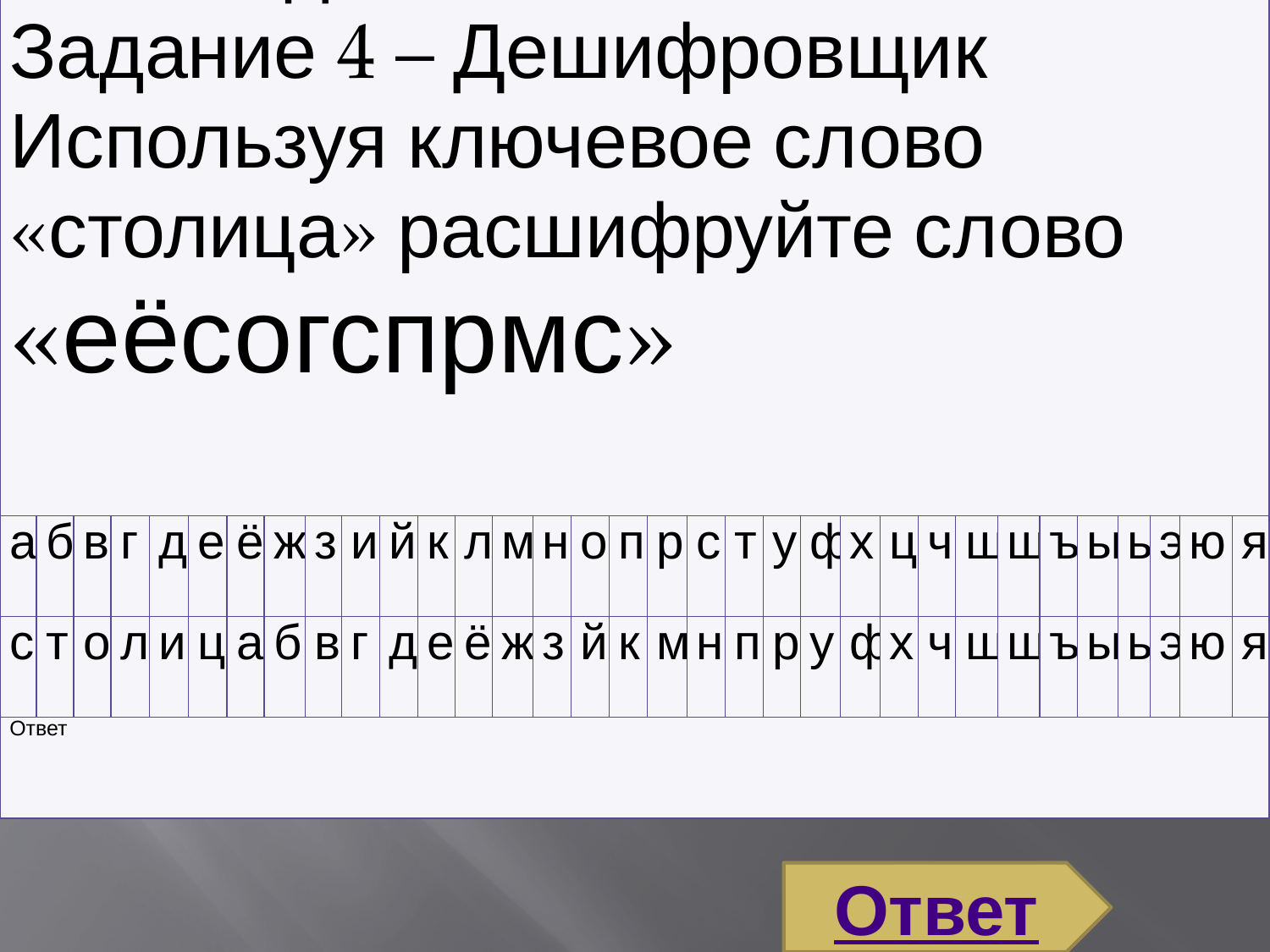

| 2 команда Задание 4 – Дешифровщик Используя ключевое слово «столица» расшифруйте слово «еёсогспрмс» |  |  |  |  |  |  |  |  |  |  |  |  |  |  |  |  |  |  |  |  |  |  |  |  |  |  |  |  |  |  |  |  |
| --- | --- | --- | --- | --- | --- | --- | --- | --- | --- | --- | --- | --- | --- | --- | --- | --- | --- | --- | --- | --- | --- | --- | --- | --- | --- | --- | --- | --- | --- | --- | --- | --- |
| а | б | в | г | д | е | ё | ж | з | и | й | к | л | м | н | о | п | р | с | т | у | ф | х | ц | ч | ш | щ | ъ | ы | ь | э | ю | я |
| с | т | о | л | и | ц | а | б | в | г | д | е | ё | ж | з | й | к | м | н | п | р | у | ф | х | ч | ш | щ | ъ | ы | ь | э | ю | я |
| Ответ |  |  |  |  |  |  |  |  |  |  |  |  |  |  |  |  |  |  |  |  |  |  |  |  |  |  |  |  |  |  |  |  |
Ответ